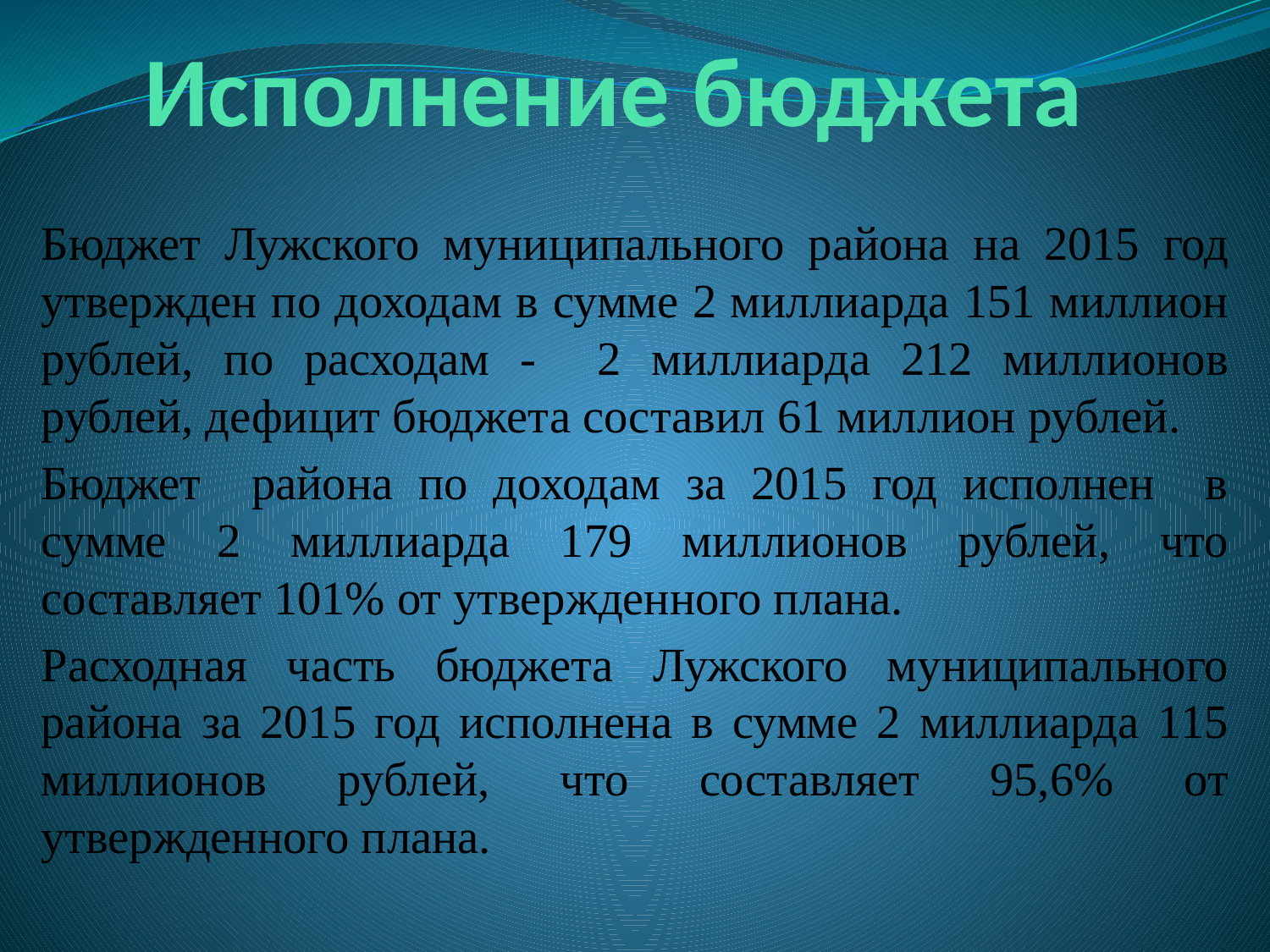

# Исполнение бюджета
Бюджет Лужского муниципального района на 2015 год утвержден по доходам в сумме 2 миллиарда 151 миллион рублей, по расходам -  2 миллиарда 212 миллионов рублей, дефицит бюджета составил 61 миллион рублей.
Бюджет  района по доходам за 2015 год исполнен  в сумме 2 миллиарда 179 миллионов рублей, что составляет 101% от утвержденного плана.
Расходная часть бюджета Лужского муниципального района за 2015 год исполнена в сумме 2 миллиарда 115 миллионов рублей, что составляет 95,6% от утвержденного плана.